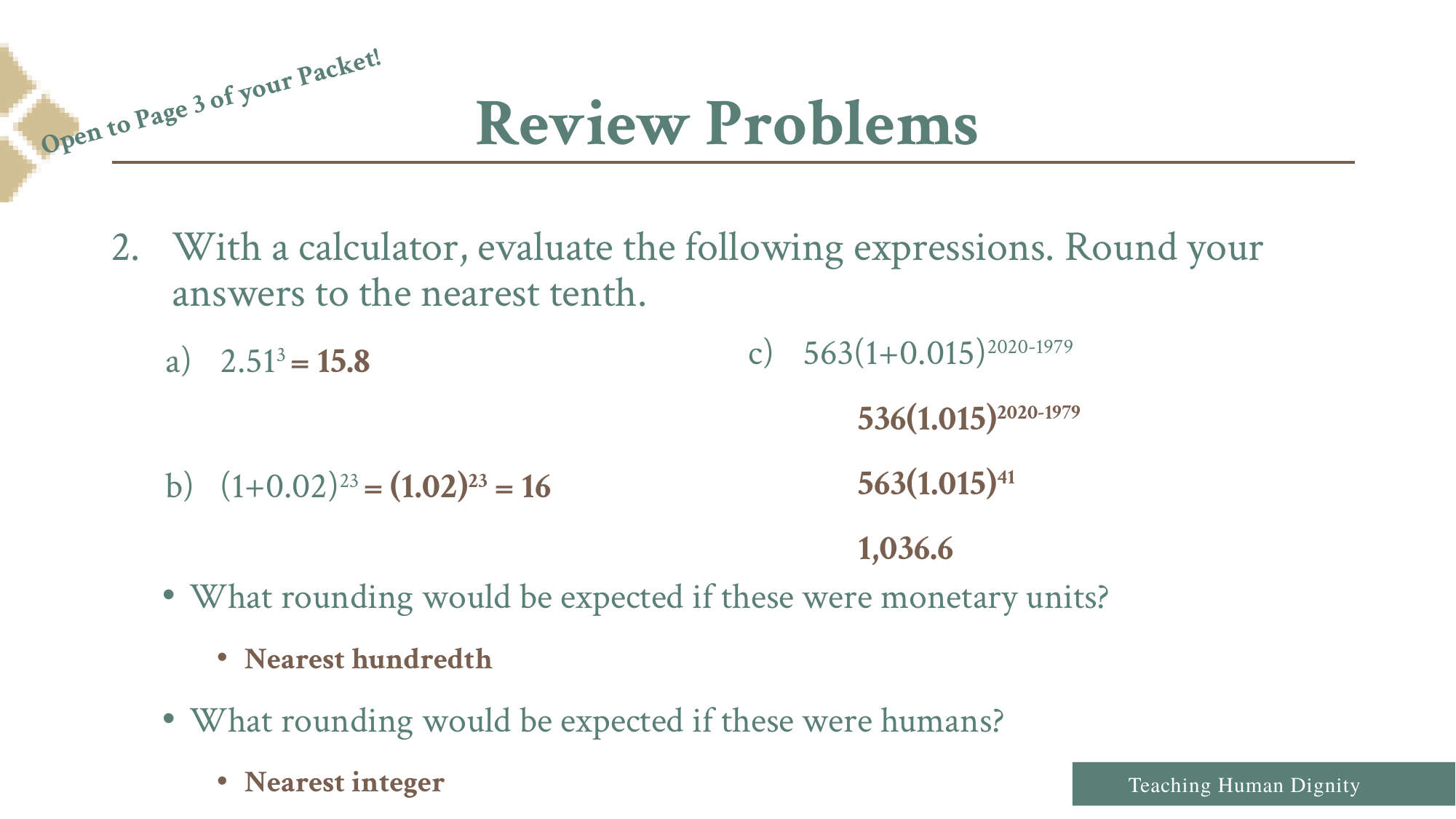

# Review Problems
Open to Page 3 of your Packet!
With a calculator, evaluate the following expressions. Round your answers to the nearest tenth.
2.513 = 15.8

(1+0.02)23 = (1.02)23 = 16
563(1+0.015)2020-1979
	536(1.015)2020-1979
	563(1.015)41
	1,036.6
What rounding would be expected if these were monetary units?
Nearest hundredth
What rounding would be expected if these were humans?
Nearest integer